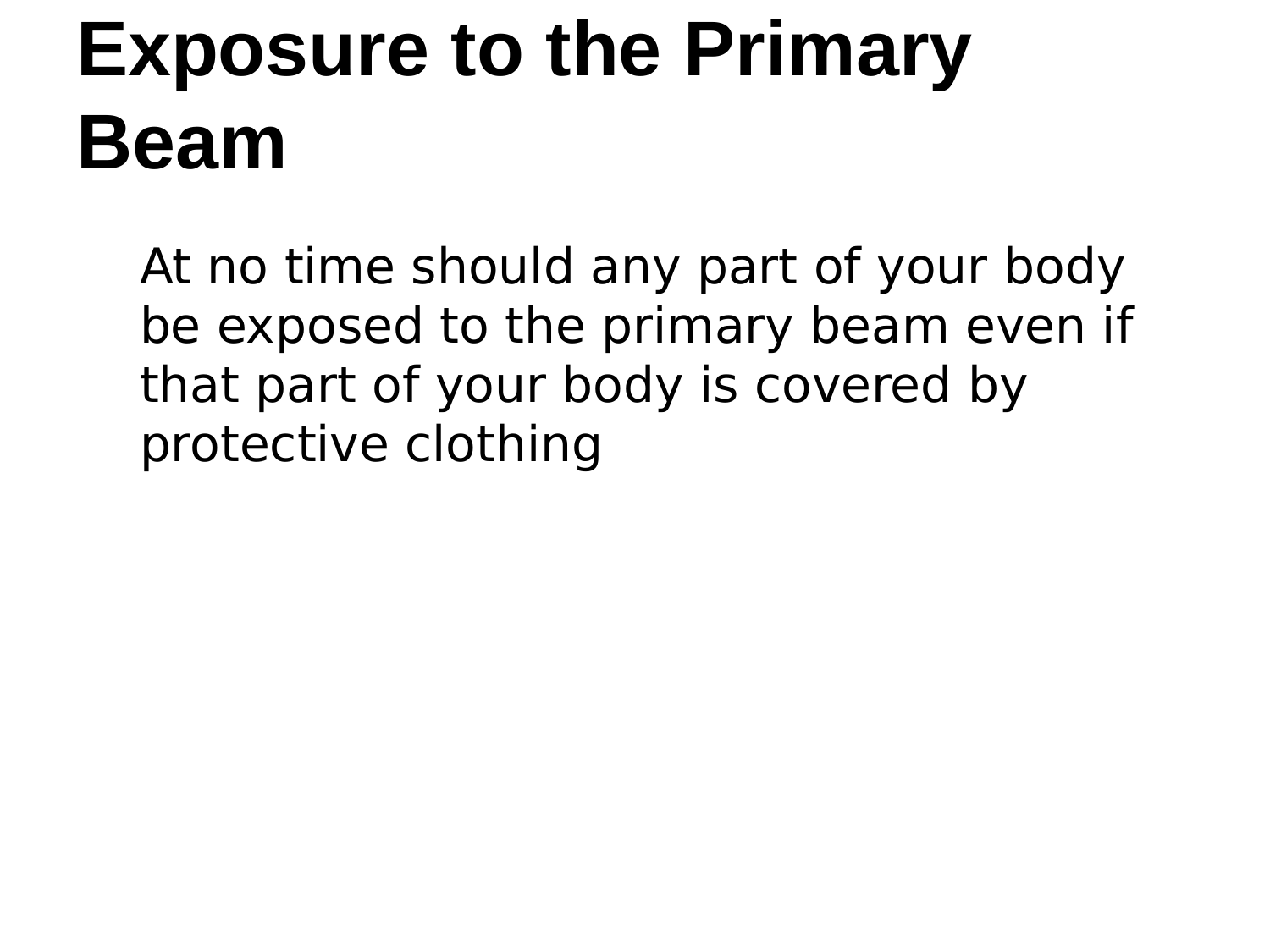

# Exposure to the Primary Beam
At no time should any part of your body be exposed to the primary beam even if that part of your body is covered by protective clothing